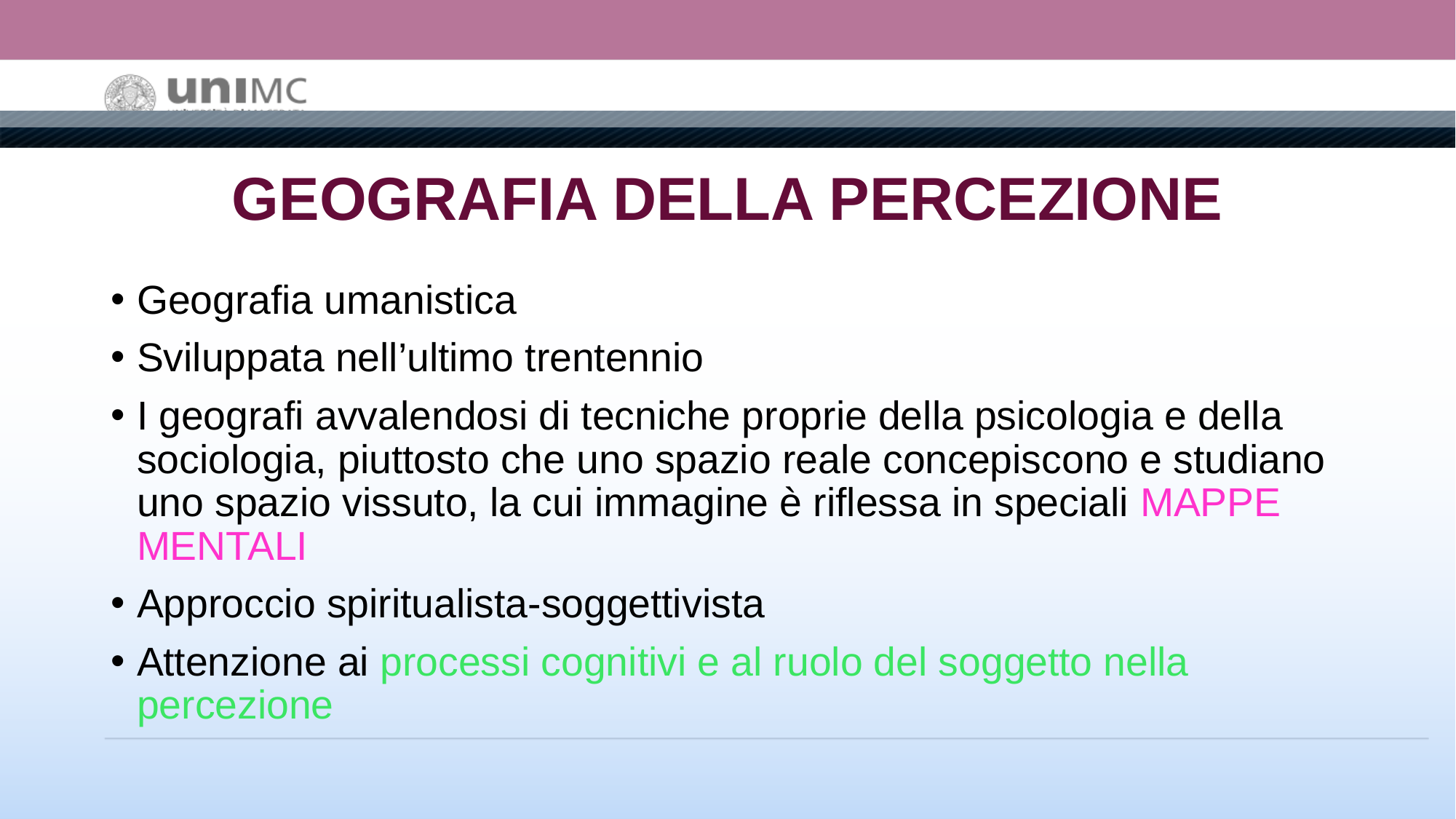

# GEOGRAFIA DELLA PERCEZIONE
Geografia umanistica
Sviluppata nell’ultimo trentennio
I geografi avvalendosi di tecniche proprie della psicologia e della sociologia, piuttosto che uno spazio reale concepiscono e studiano uno spazio vissuto, la cui immagine è riflessa in speciali MAPPE MENTALI
Approccio spiritualista-soggettivista
Attenzione ai processi cognitivi e al ruolo del soggetto nella percezione